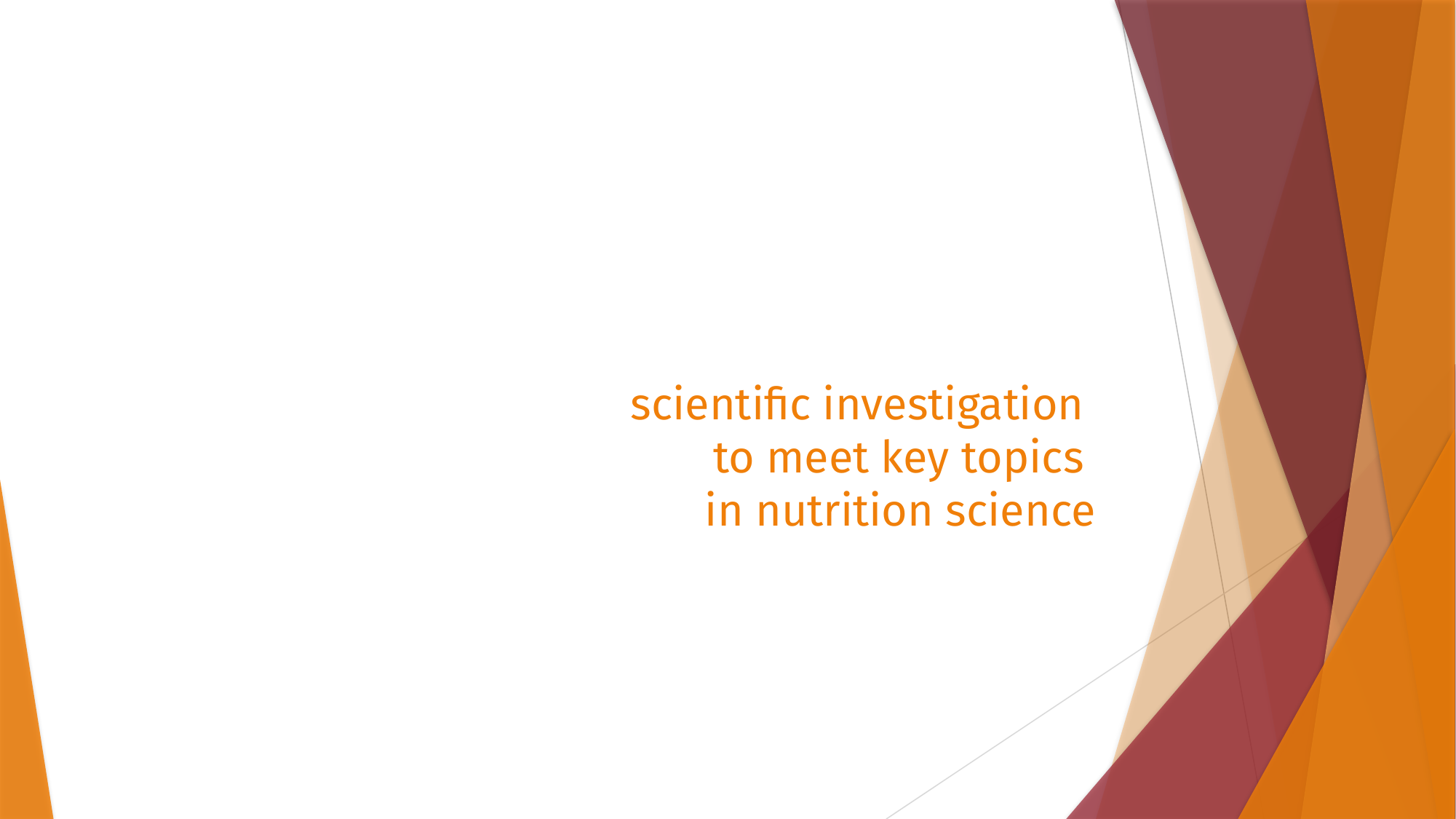

# scientific investigation to meet key topics in nutrition science